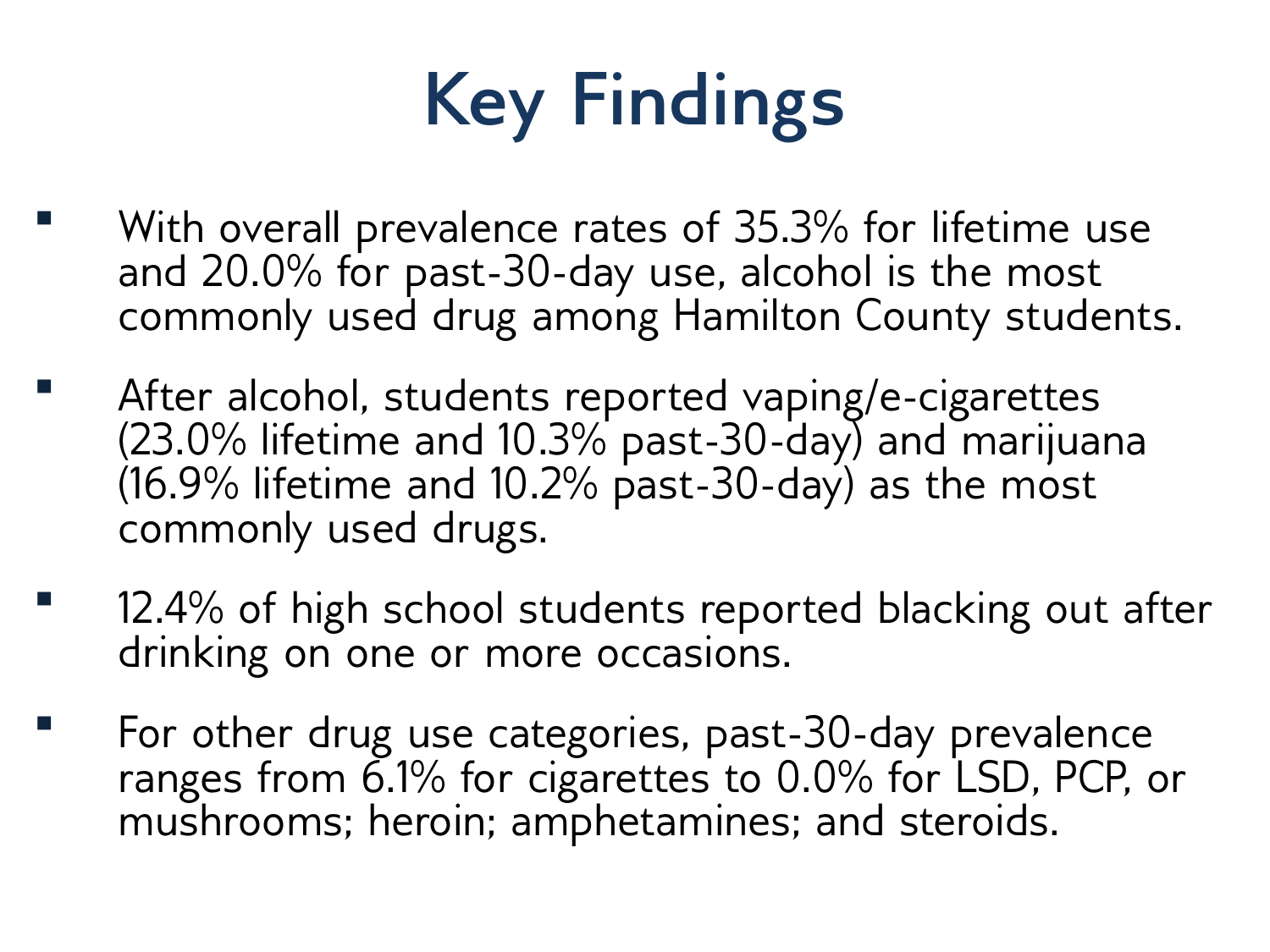

Key Findings
With overall prevalence rates of 35.3% for lifetime use and 20.0% for past-30-day use, alcohol is the most commonly used drug among Hamilton County students.
After alcohol, students reported vaping/e-cigarettes (23.0% lifetime and 10.3% past-30-day) and marijuana (16.9% lifetime and 10.2% past-30-day) as the most commonly used drugs.
12.4% of high school students reported blacking out after drinking on one or more occasions.
For other drug use categories, past-30-day prevalence ranges from 6.1% for cigarettes to 0.0% for LSD, PCP, or mushrooms; heroin; amphetamines; and steroids.